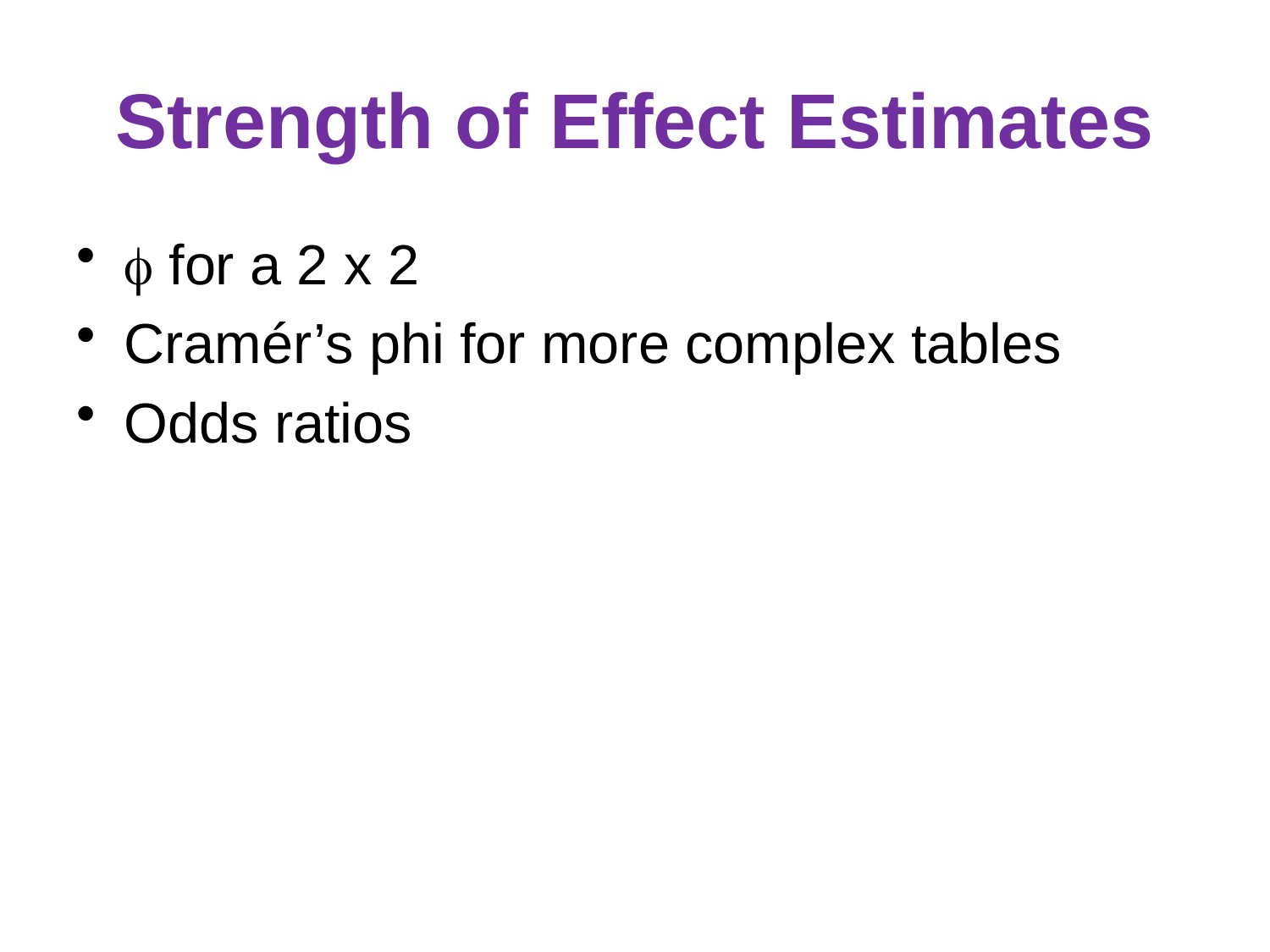

# Strength of Effect Estimates
φ for a 2 x 2
Cramér’s phi for more complex tables
Odds ratios